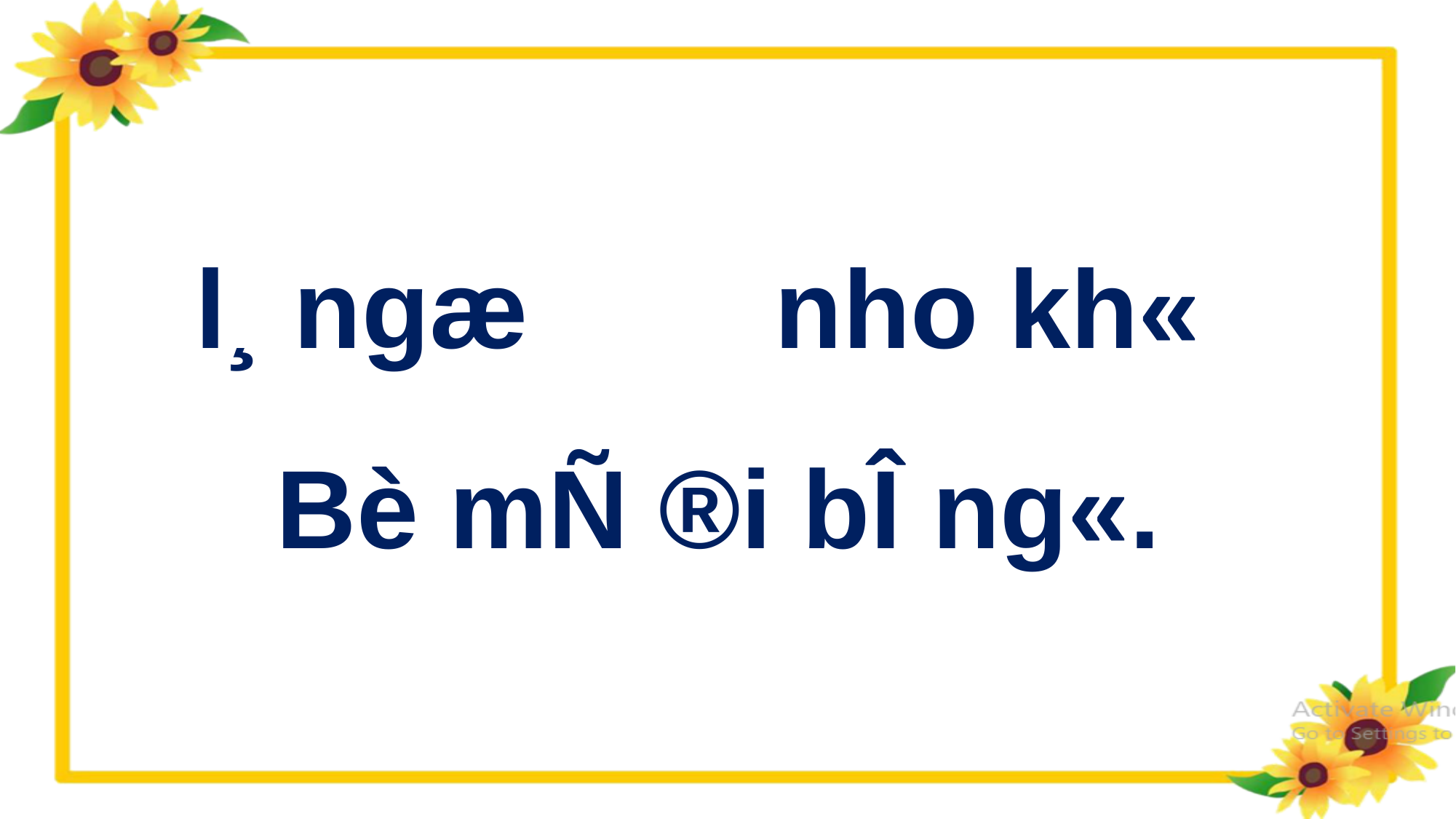

l¸ ngæ        nho kh«
Bè mÑ ®i bÎ ng«.